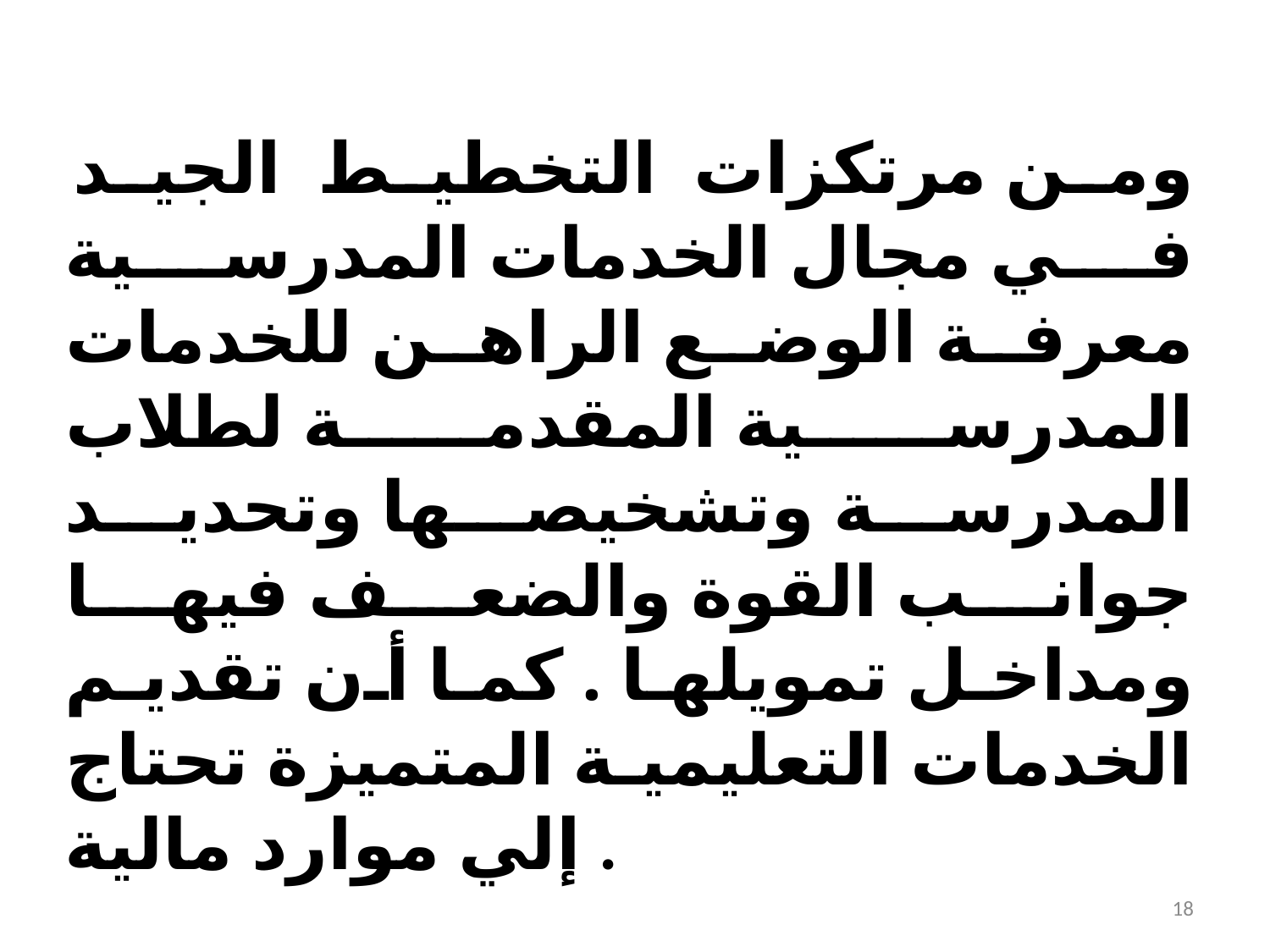

ومن مرتكزات  التخطيط  الجيد في مجال الخدمات المدرسية معرفة الوضع الراهن للخدمات المدرسية المقدمة لطلاب المدرسة وتشخيصها وتحديد جوانب القوة والضعف فيها ومداخل تمويلها . كما أن تقديم الخدمات التعليمية المتميزة تحتاج إلي موارد مالية .
18